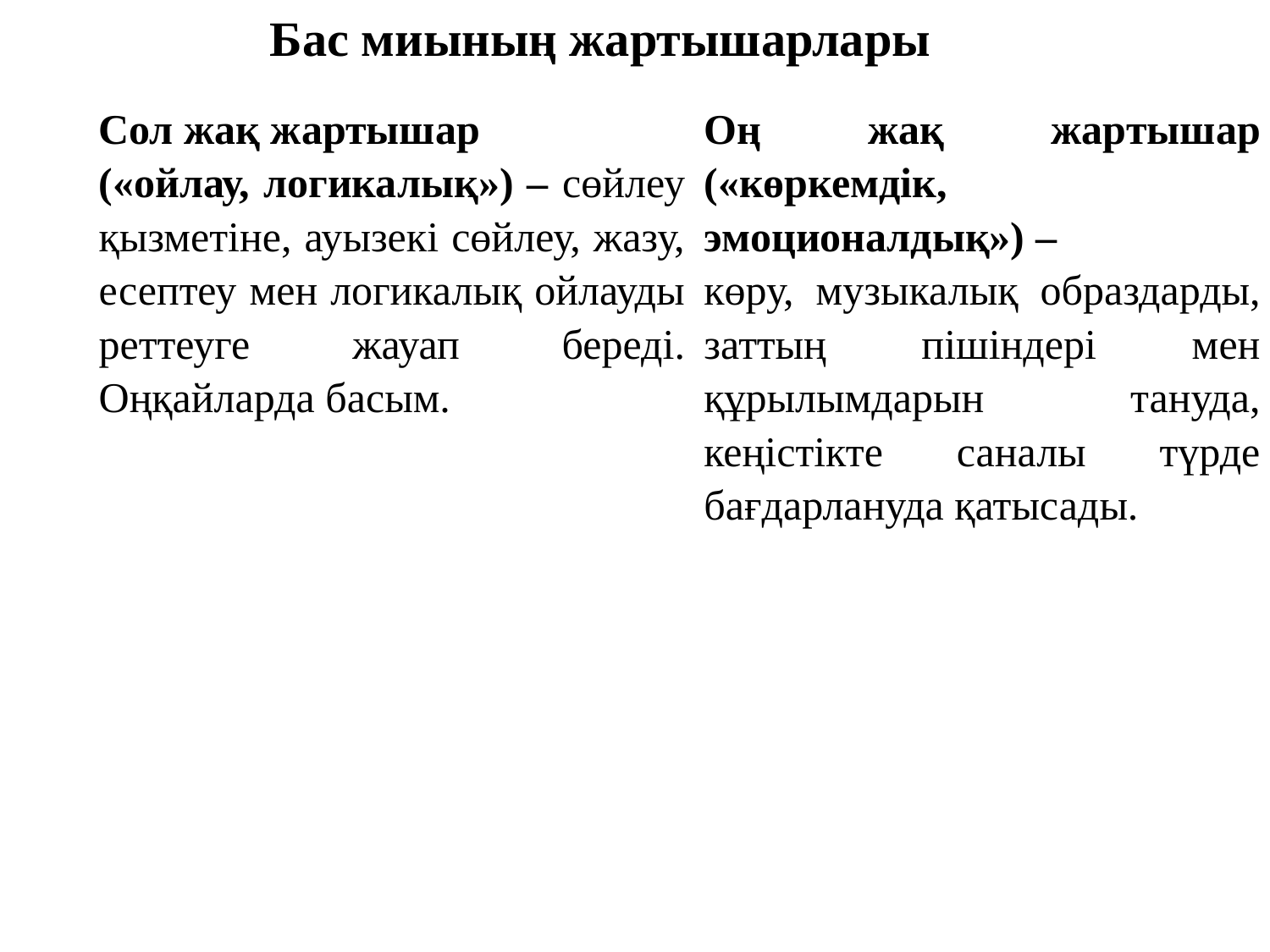

Бас миының жартышарлары

| Сол жақ жартышар («ойлау, логикалық») – сөйлеу қызметіне, ауызекі сөйлеу, жазу, есептеу мен логикалық ойлауды реттеуге жауап береді. Оңқайларда басым. | Оң жақ жартышар («көркемдік, эмоционалдық») – көру, музыкалық образдарды, заттың пішіндері мен құрылымдарын тануда, кеңістікте саналы түрде бағдарлануда қатысады. |
| --- | --- |